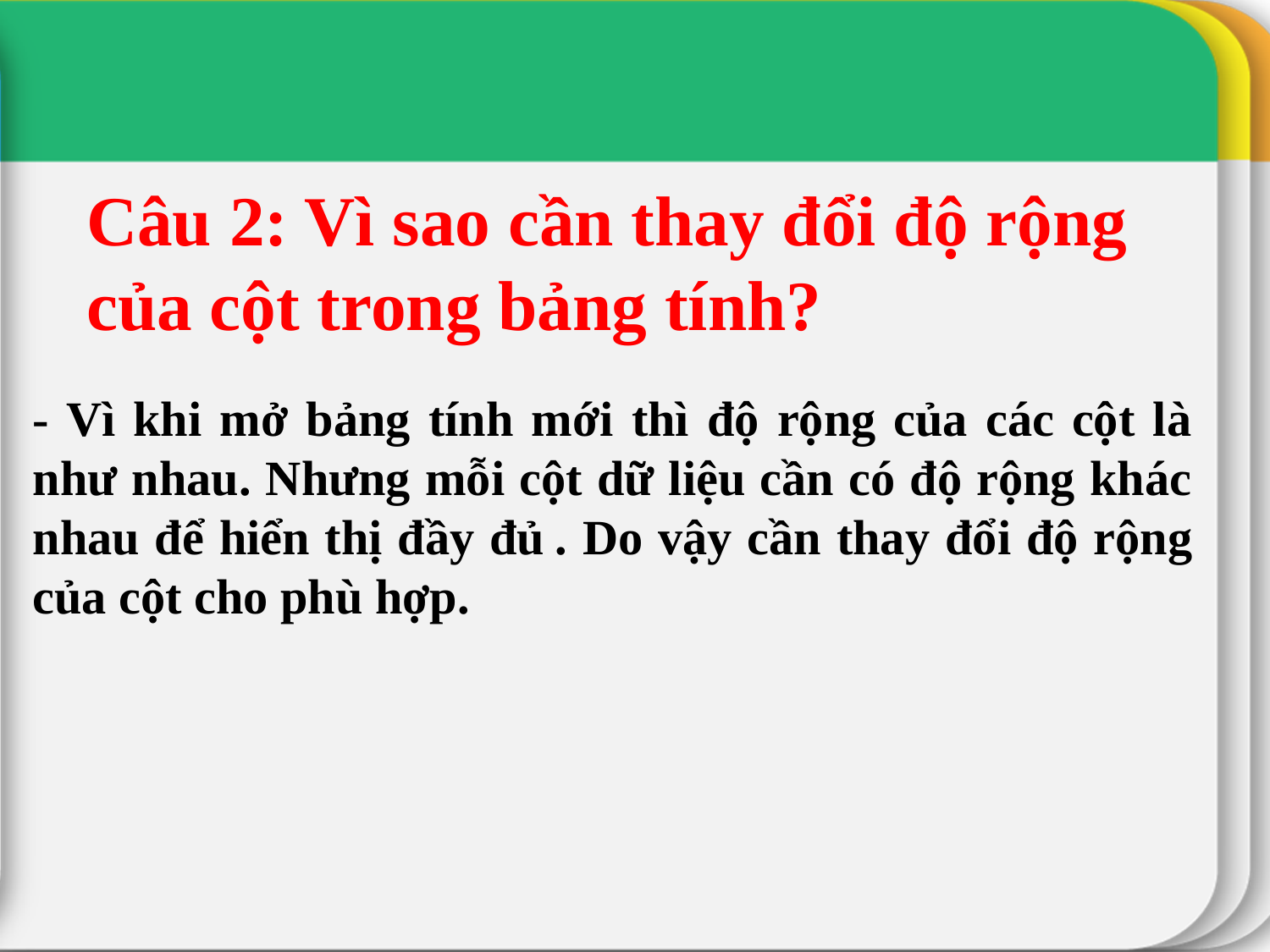

Câu 2: Vì sao cần thay đổi độ rộng của cột trong bảng tính?
- Vì khi mở bảng tính mới thì độ rộng của các cột là như nhau. Nhưng mỗi cột dữ liệu cần có độ rộng khác nhau để hiển thị đầy đủ	. Do vậy cần thay đổi độ rộng của cột cho phù hợp.